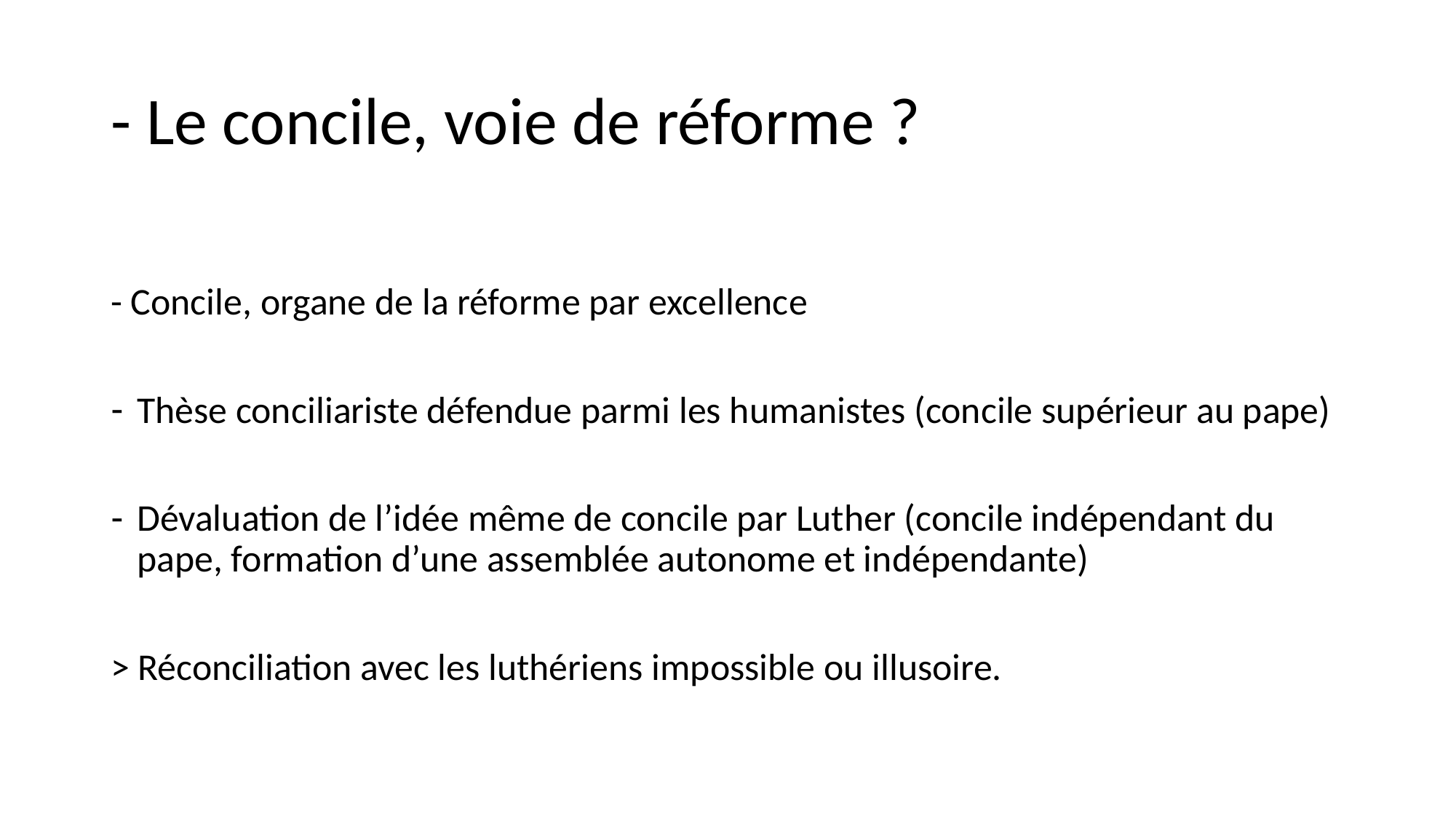

# - Le concile, voie de réforme ?

- Concile, organe de la réforme par excellence

Thèse conciliariste défendue parmi les humanistes (concile supérieur au pape)

Dévaluation de l’idée même de concile par Luther (concile indépendant du pape, formation d’une assemblée autonome et indépendante)

> Réconciliation avec les luthériens impossible ou illusoire.